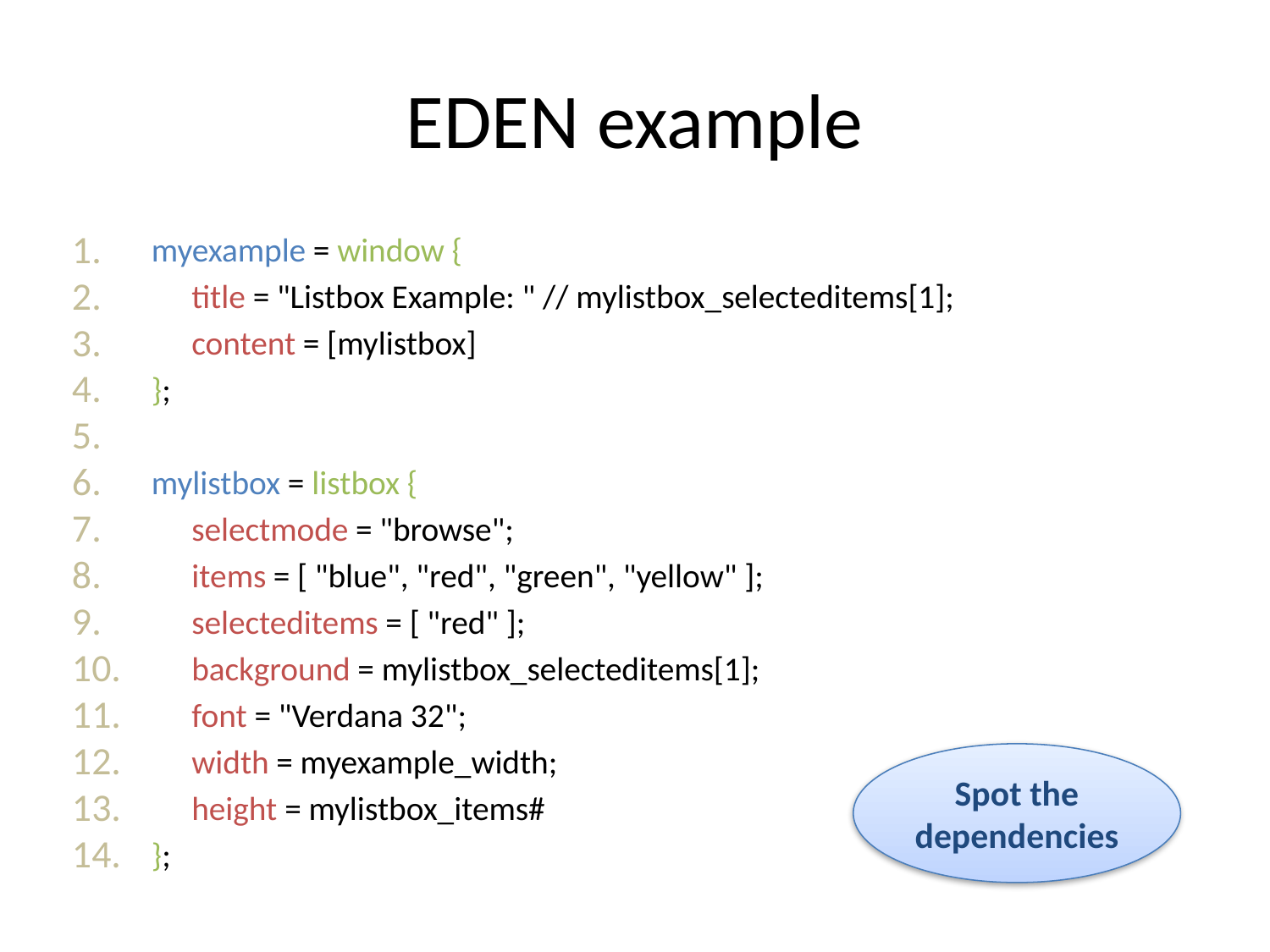

# EDEN example
1.
2.
3.
4.
5.
6.
7.
8.
9.
10.
11.
12.
13.
14.
myexample = window {
	title = "Listbox Example: " // mylistbox_selecteditems[1];
	content = [mylistbox]
};

mylistbox = listbox {
	selectmode = "browse";
	items = [ "blue", "red", "green", "yellow" ];
	selecteditems = [ "red" ];
	background = mylistbox_selecteditems[1];
	font = "Verdana 32";
	width = myexample_width;
	height = mylistbox_items#
};
Spot the dependencies